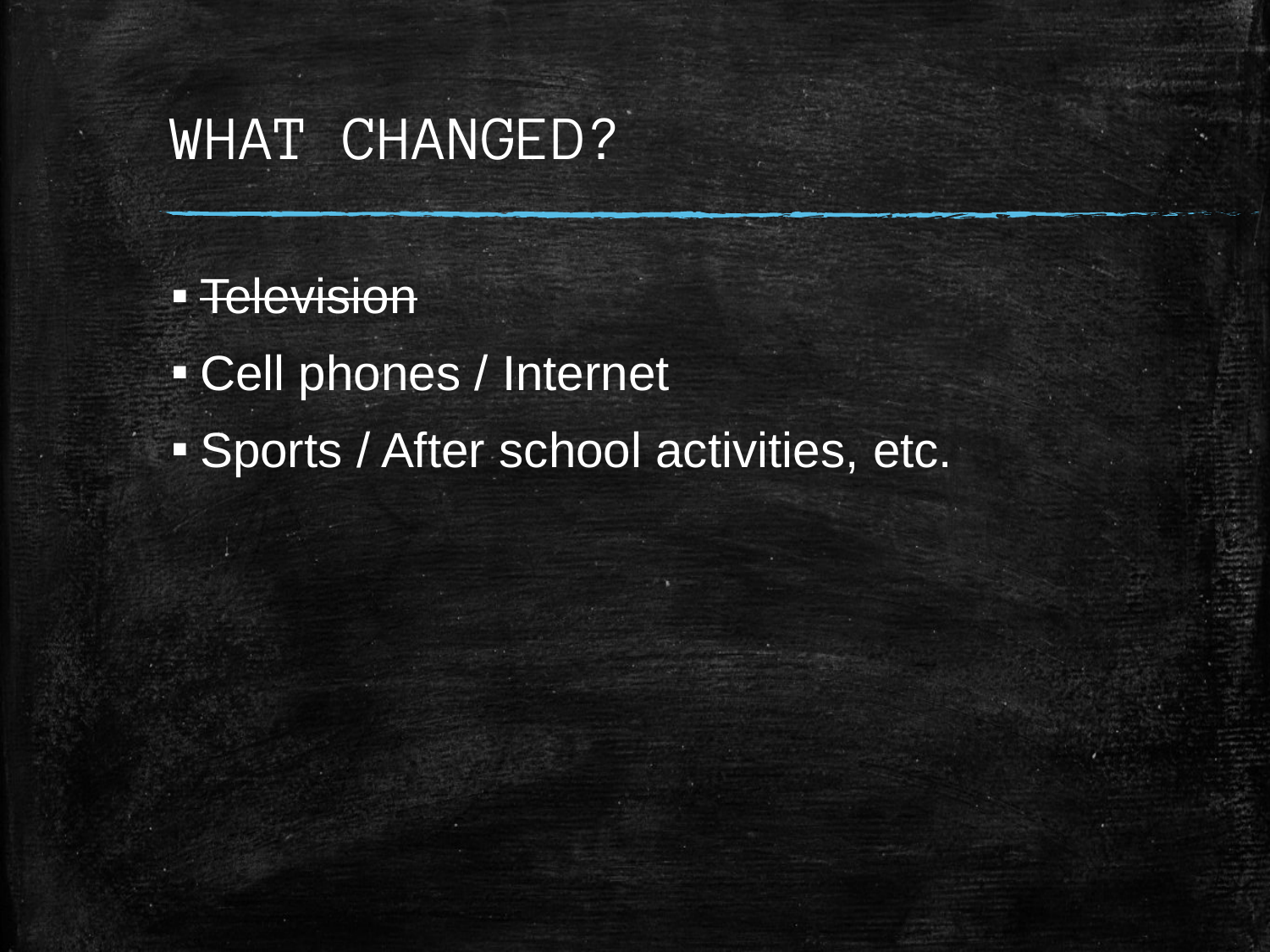

# WHAT CHANGED?
Television
Cell phones / Internet
Sports / After school activities, etc.